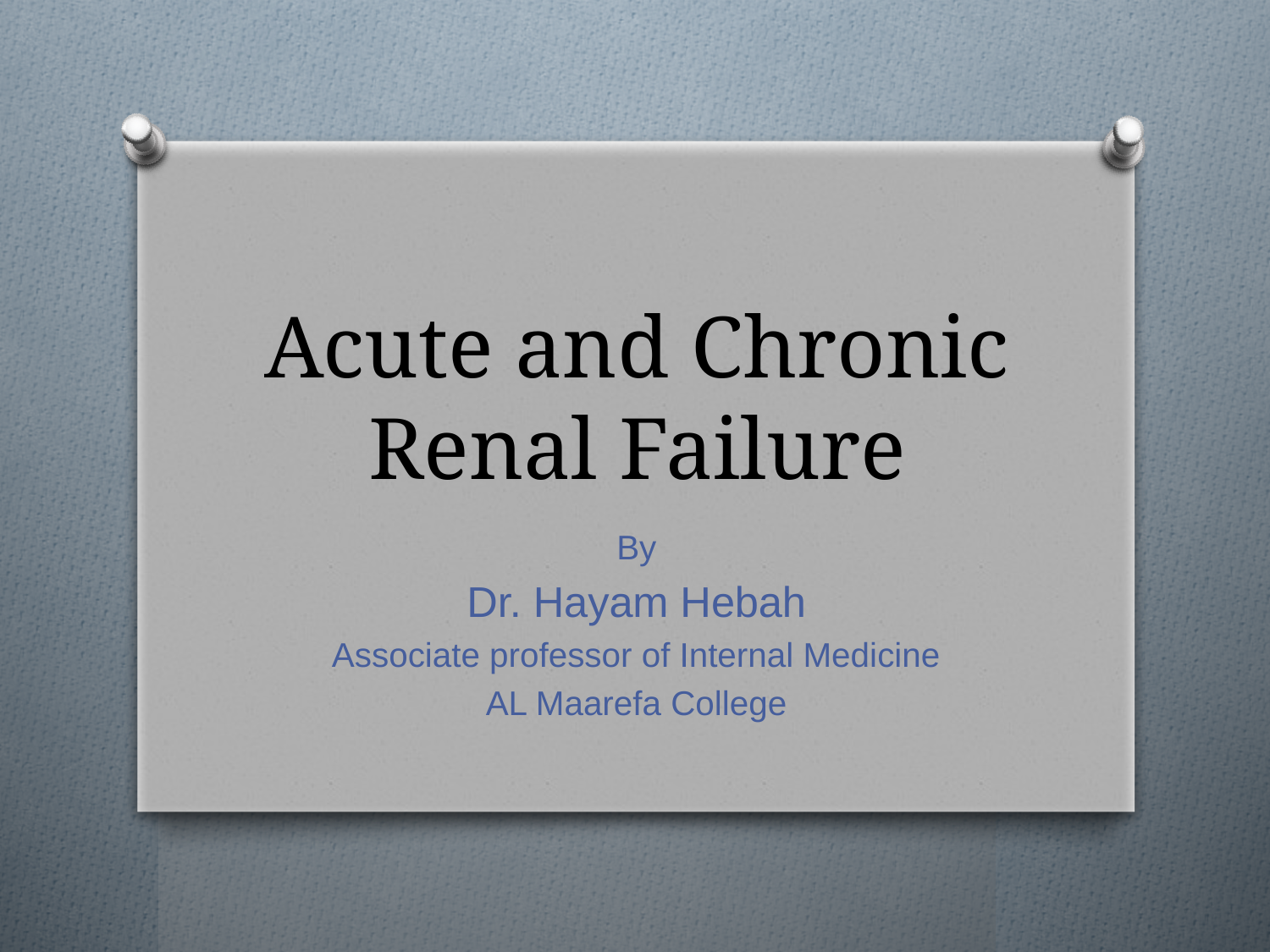

# Acute and Chronic Renal Failure
By
Dr. Hayam Hebah
Associate professor of Internal Medicine
AL Maarefa College